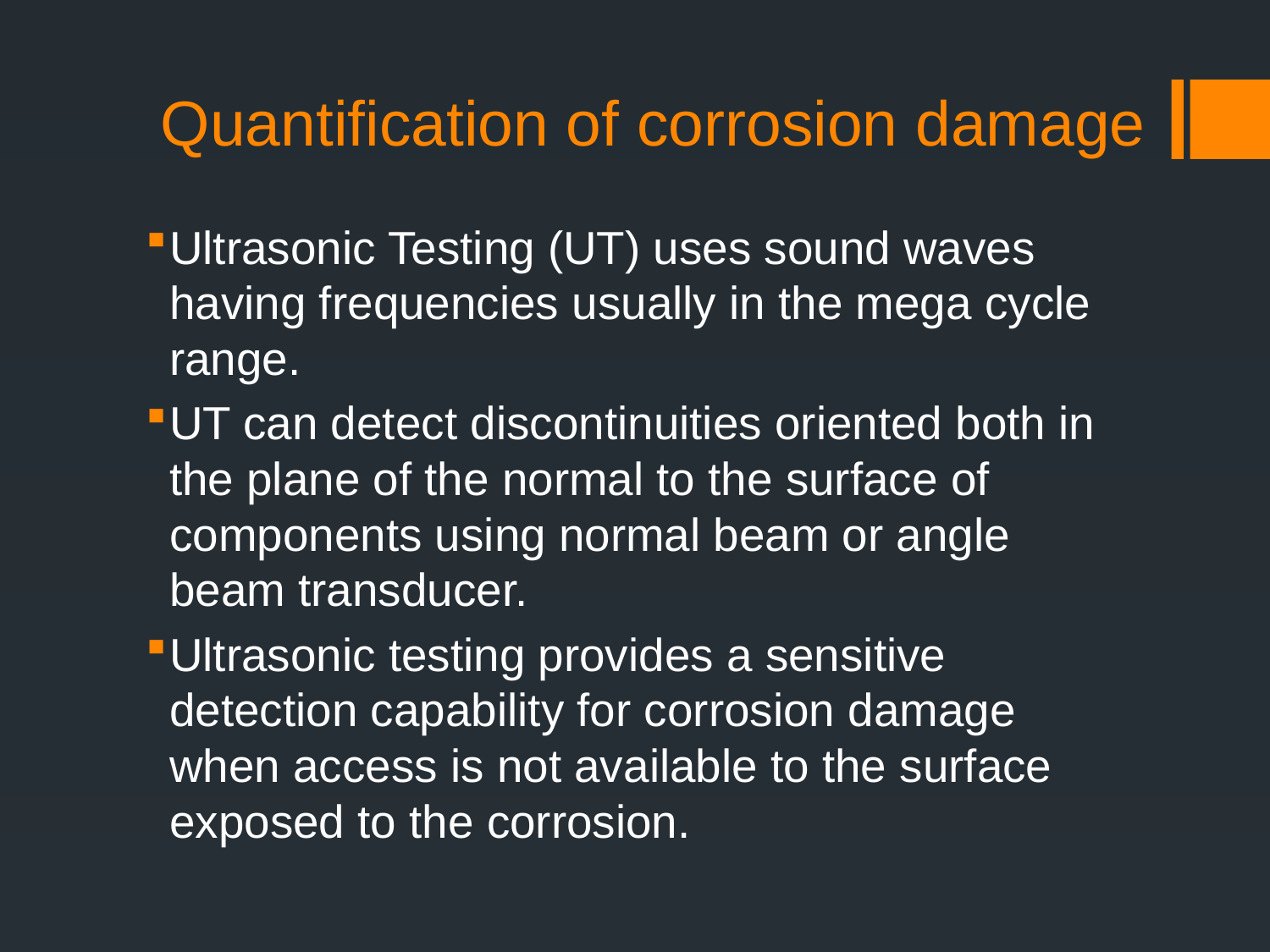

# Quantification of corrosion damage
Ultrasonic Testing (UT) uses sound waves having frequencies usually in the mega cycle range.
UT can detect discontinuities oriented both in the plane of the normal to the surface of components using normal beam or angle beam transducer.
Ultrasonic testing provides a sensitive detection capability for corrosion damage when access is not available to the surface exposed to the corrosion.